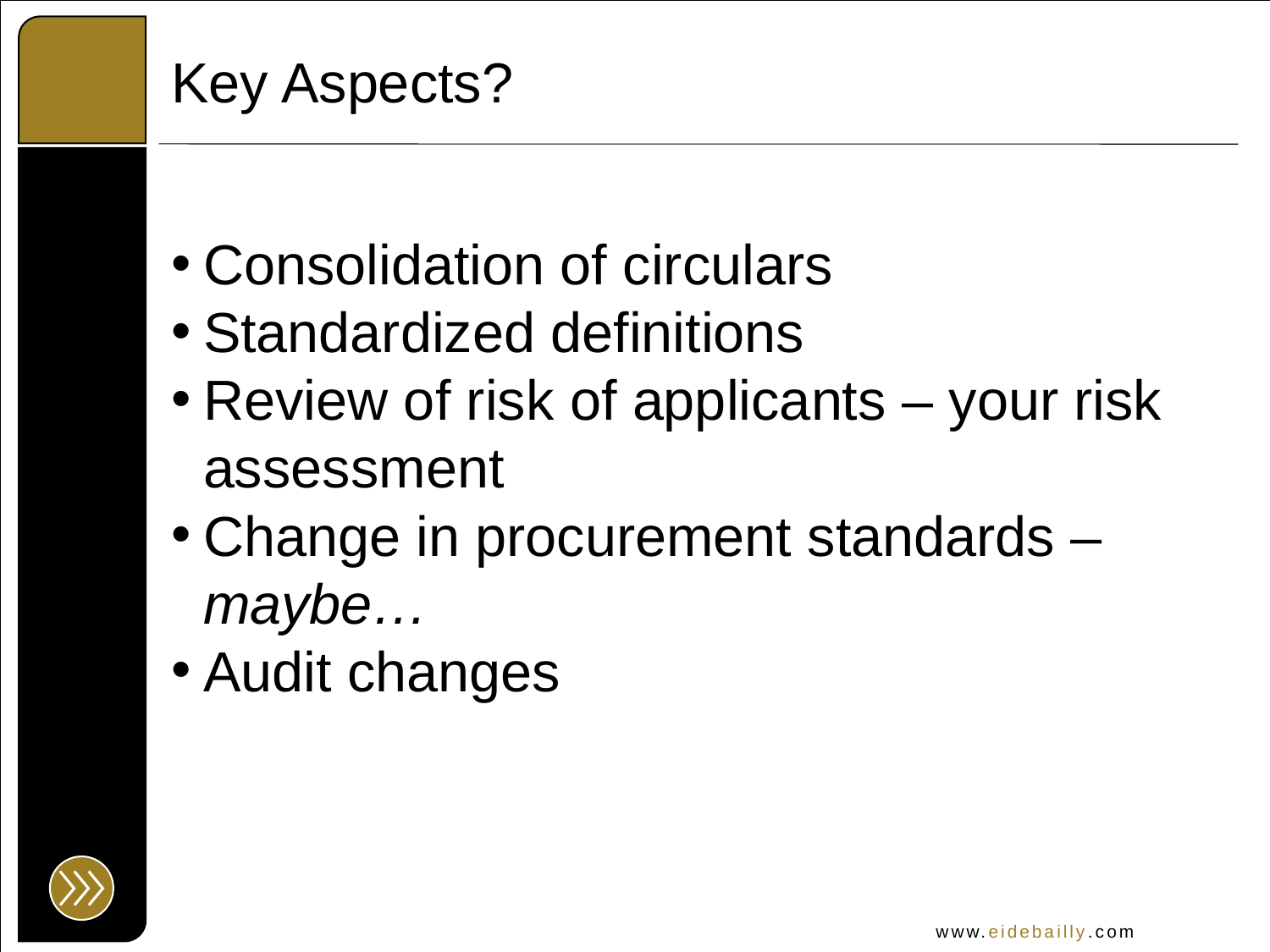

# Key Aspects?
Consolidation of circulars
Standardized definitions
Review of risk of applicants – your risk assessment
Change in procurement standards – maybe…
Audit changes